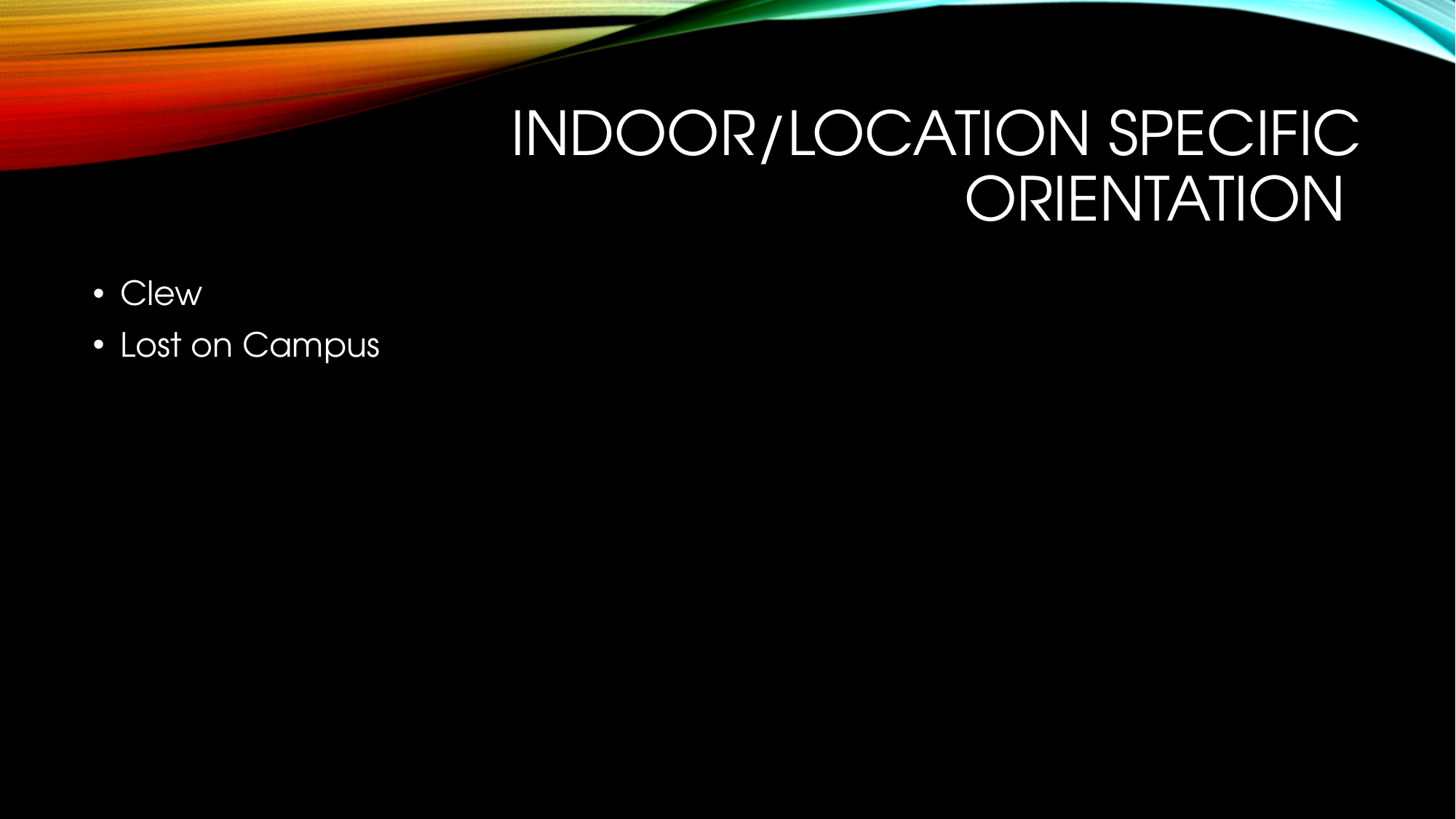

# Indoor/location specific orientation

Clew
Lost on Campus